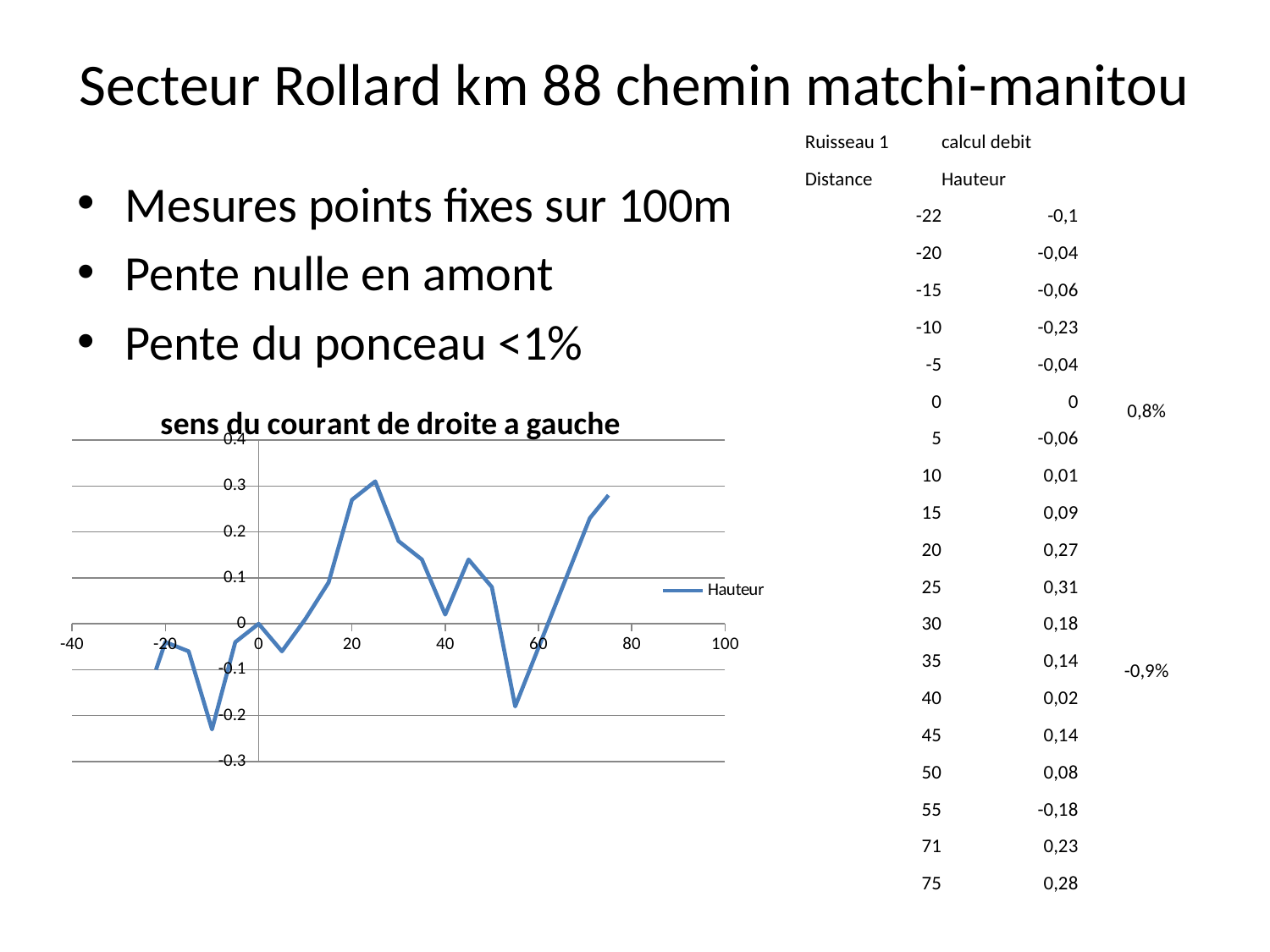

# Secteur Rollard km 88 chemin matchi-manitou
| Ruisseau 1 | calcul debit |  |
| --- | --- | --- |
| Distance | Hauteur |  |
| -22 | -0,1 |  |
| -20 | -0,04 | 0,8% |
| -15 | -0,06 |  |
| -10 | -0,23 |  |
| -5 | -0,04 |  |
| 0 | 0 |  |
| 5 | -0,06 |  |
| 10 | 0,01 |  |
| 15 | 0,09 |  |
| 20 | 0,27 |  |
| 25 | 0,31 |  |
| 30 | 0,18 | -0,9% |
| 35 | 0,14 |  |
| 40 | 0,02 |  |
| 45 | 0,14 |  |
| 50 | 0,08 |  |
| 55 | -0,18 |  |
| 71 | 0,23 |  |
| 75 | 0,28 |  |
Mesures points fixes sur 100m
Pente nulle en amont
Pente du ponceau <1%

### Chart: sens du courant de droite a gauche

| Category | Hauteur |
|---|---|